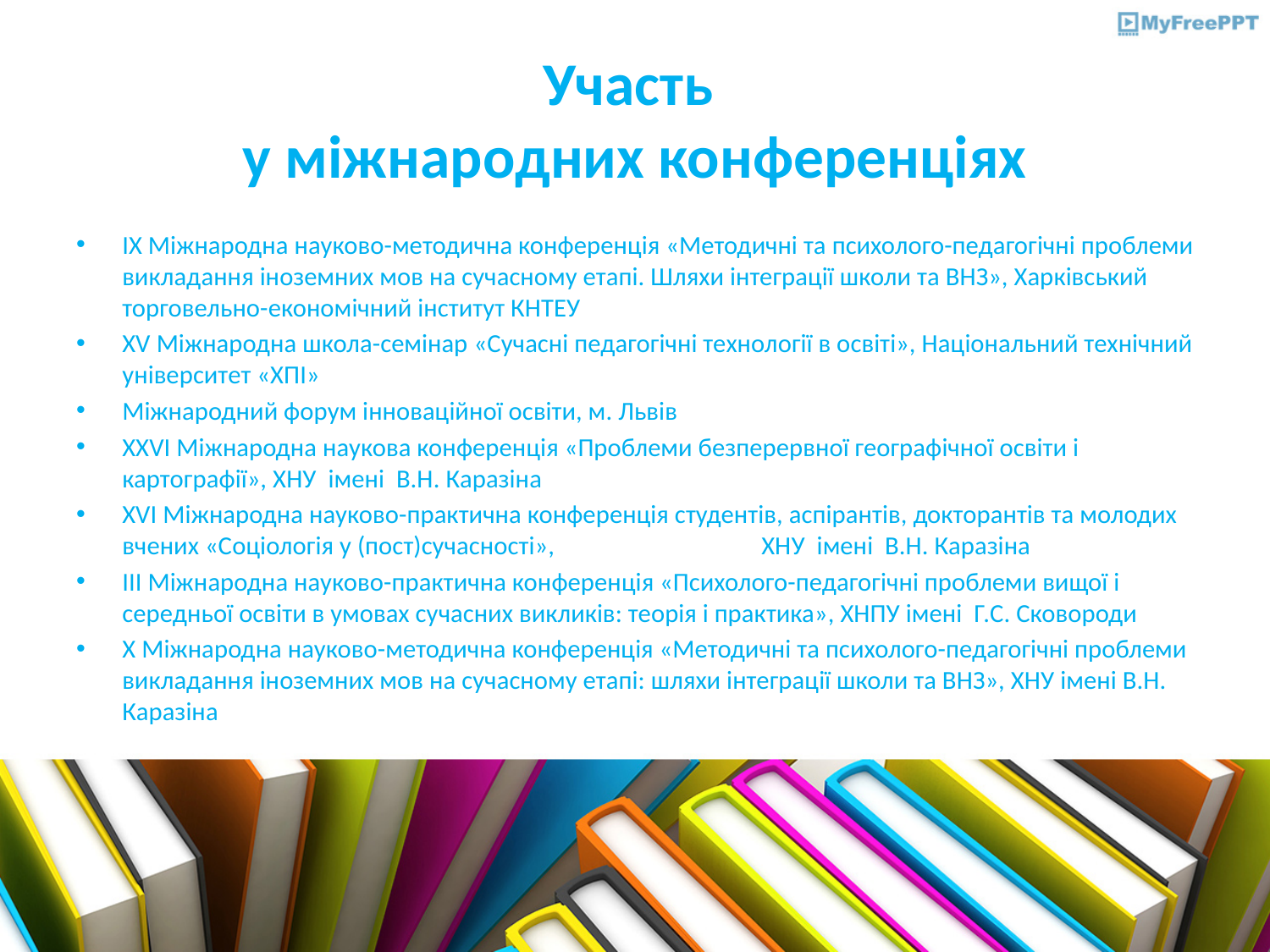

# Участь у міжнародних конференціях
ІX Міжнародна науково-методична конференція «Методичні та психолого-педагогічні проблеми викладання іноземних мов на сучасному етапі. Шляхи інтеграції школи та ВНЗ», Харківський торговельно-економічний інститут КНТЕУ
ХV Міжнародна школа-семінар «Сучасні педагогічні технології в освіті», Національний технічний університет «ХПІ»
Міжнародний форум інноваційної освіти, м. Львів
ХХVІ Міжнародна наукова конференція «Проблеми безперервної географічної освіти і картографії», ХНУ  імені  В.Н. Каразіна
ХVІ Міжнародна науково-практична конференція студентів, аспірантів, докторантів та молодих вчених «Соціологія у (пост)сучасності»,                                   ХНУ  імені  В.Н. Каразіна
ІІІ Міжнародна науково-практична конференція «Психолого-педагогічні проблеми вищої і середньої освіти в умовах сучасних викликів: теорія і практика», ХНПУ імені  Г.С. Сковороди
Х Міжнародна науково-методична конференція «Методичні та психолого-педагогічні проблеми викладання іноземних мов на сучасному етапі: шляхи інтеграції школи та ВНЗ», ХНУ імені В.Н. Каразіна